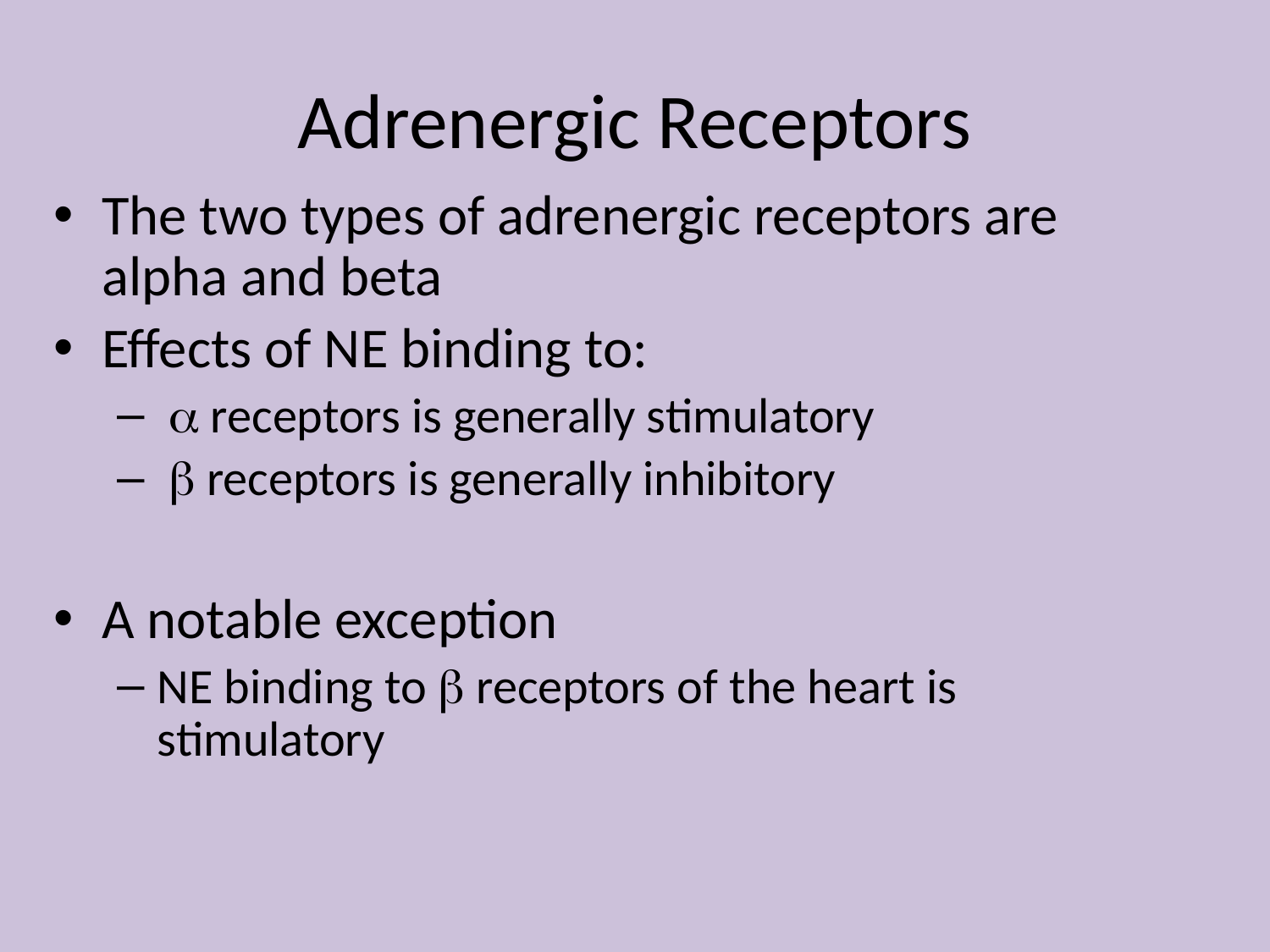

# Adrenergic Receptors
The two types of adrenergic receptors are alpha and beta
Effects of NE binding to:
 α receptors is generally stimulatory
 β receptors is generally inhibitory

A notable exception
NE binding to β receptors of the heart is stimulatory